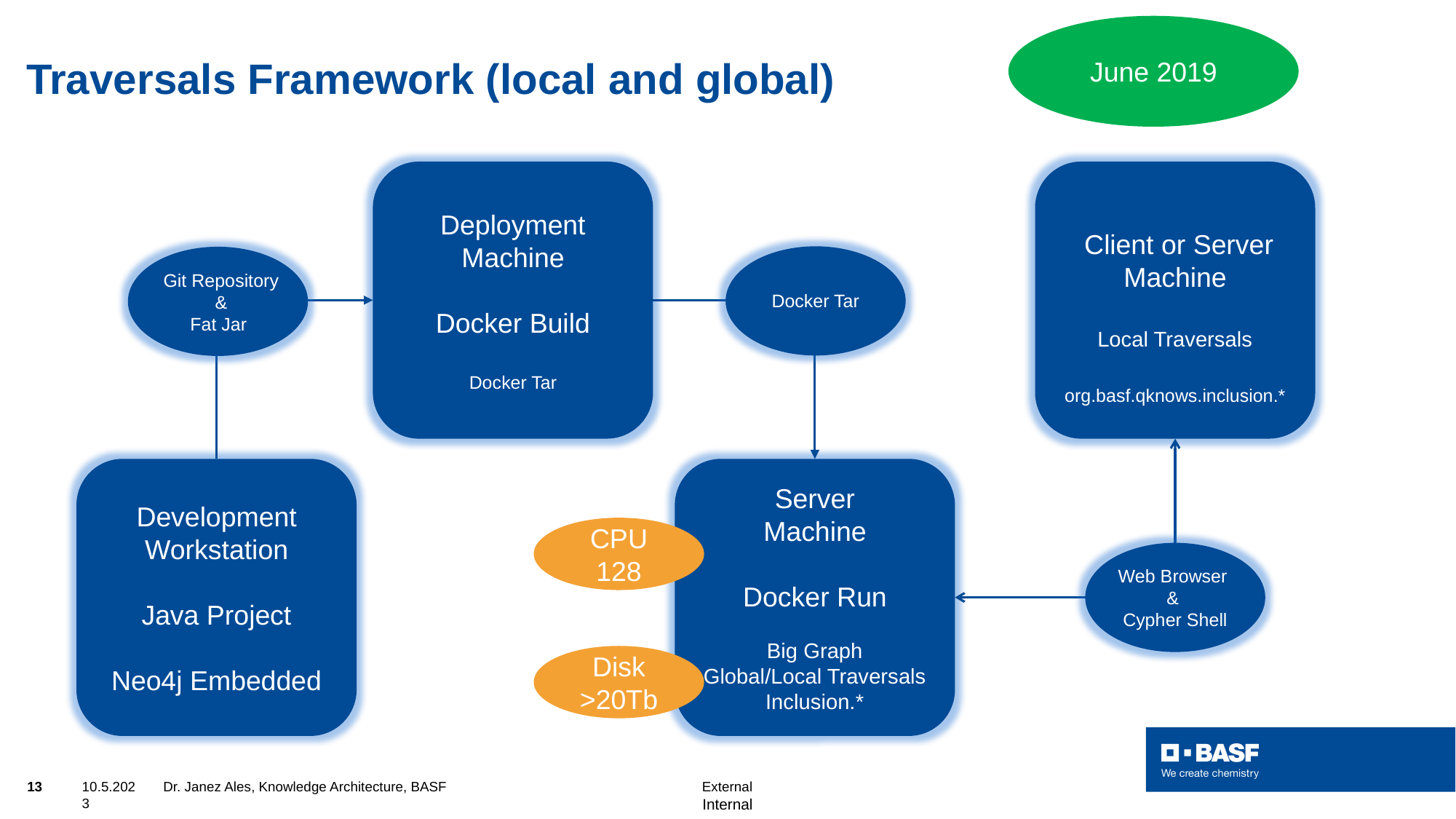

June 2019
# Traversals Framework (local and global)
Deployment
Machine

Docker Build

Docker Tar

 Client or Server
Machine

Local Traversals

org.basf.qknows.inclusion.*

Git Repository
&
Fat Jar
Git & Fat Jar
Docker Tar
Server
Machine

Docker Run

Big Graph
Global/Local Traversals
Inclusion.*
Development
Workstation

Java Project

Neo4j Embedded
CPU 128

Web Browser
&
Cypher Shell
Disk >20Tb
13
10.5.2023
Dr. Janez Ales, Knowledge Architecture, BASF                                                                   External